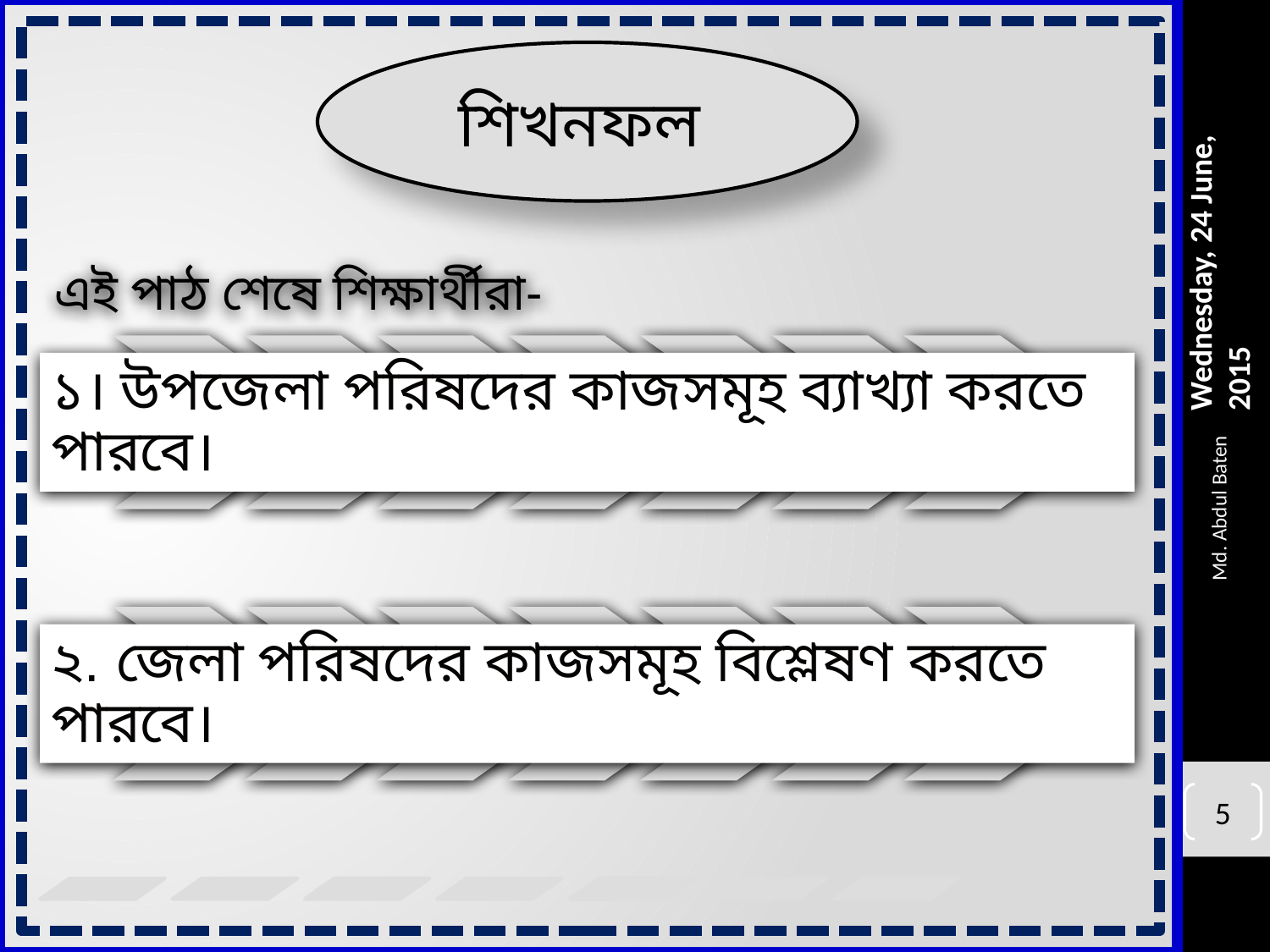

শিখনফল
Wednesday, 24 June, 2015
এই পাঠ শেষে শিক্ষার্থীরা-
১। উপজেলা পরিষদের কাজসমূহ ব্যাখ্যা করতে পারবে।

২. জেলা পরিষদের কাজসমূহ বিশ্লেষণ করতে পারবে।

Md. Abdul Baten
5